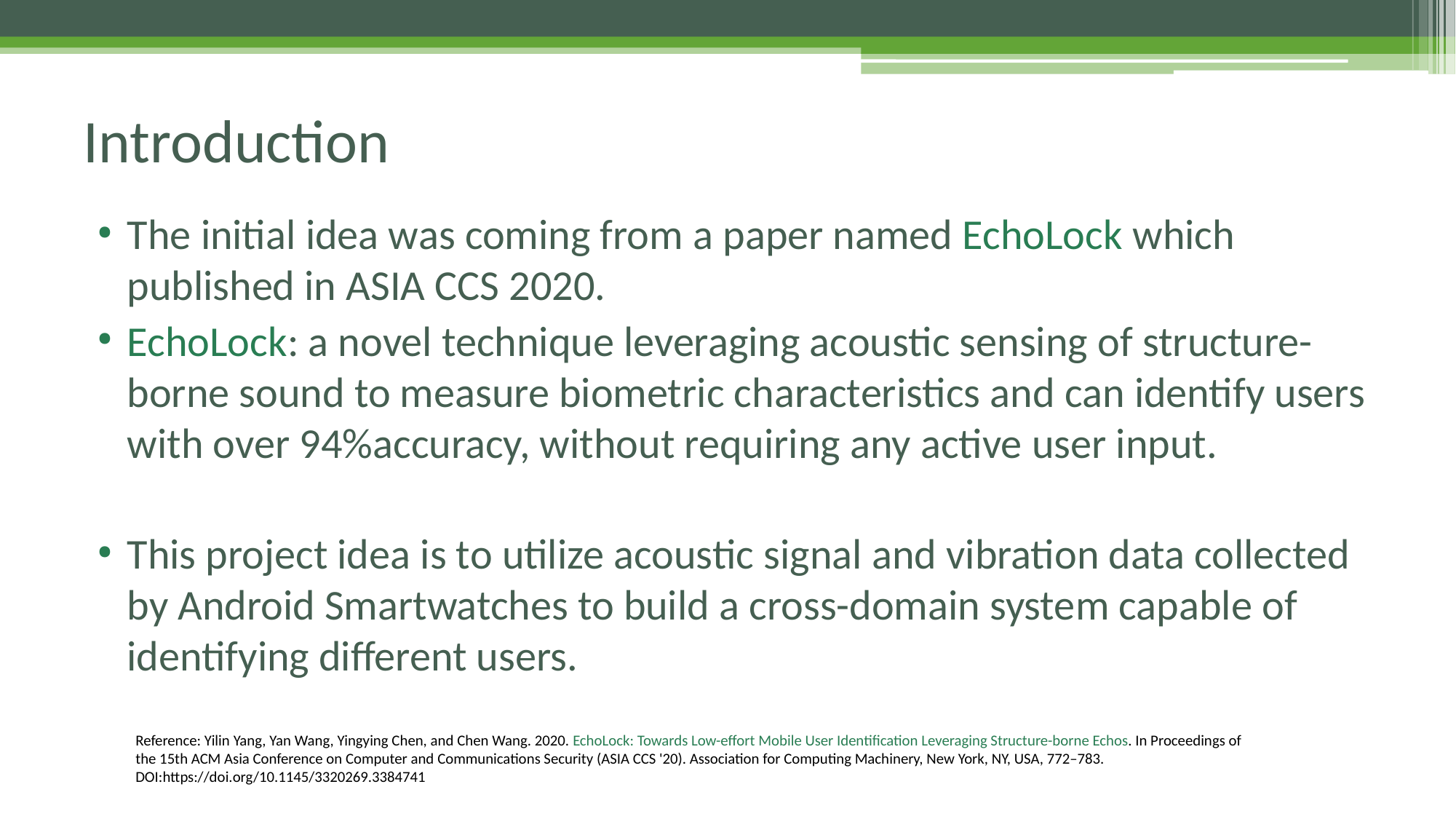

# Introduction
The initial idea was coming from a paper named EchoLock which published in ASIA CCS 2020.
EchoLock: a novel technique leveraging acoustic sensing of structure-borne sound to measure biometric characteristics and can identify users with over 94%accuracy, without requiring any active user input.

This project idea is to utilize acoustic signal and vibration data collected by Android Smartwatches to build a cross-domain system capable of identifying different users.
Reference: Yilin Yang, Yan Wang, Yingying Chen, and Chen Wang. 2020. EchoLock: Towards Low-effort Mobile User Identification Leveraging Structure-borne Echos. In Proceedings of the 15th ACM Asia Conference on Computer and Communications Security (ASIA CCS '20). Association for Computing Machinery, New York, NY, USA, 772–783. DOI:https://doi.org/10.1145/3320269.3384741